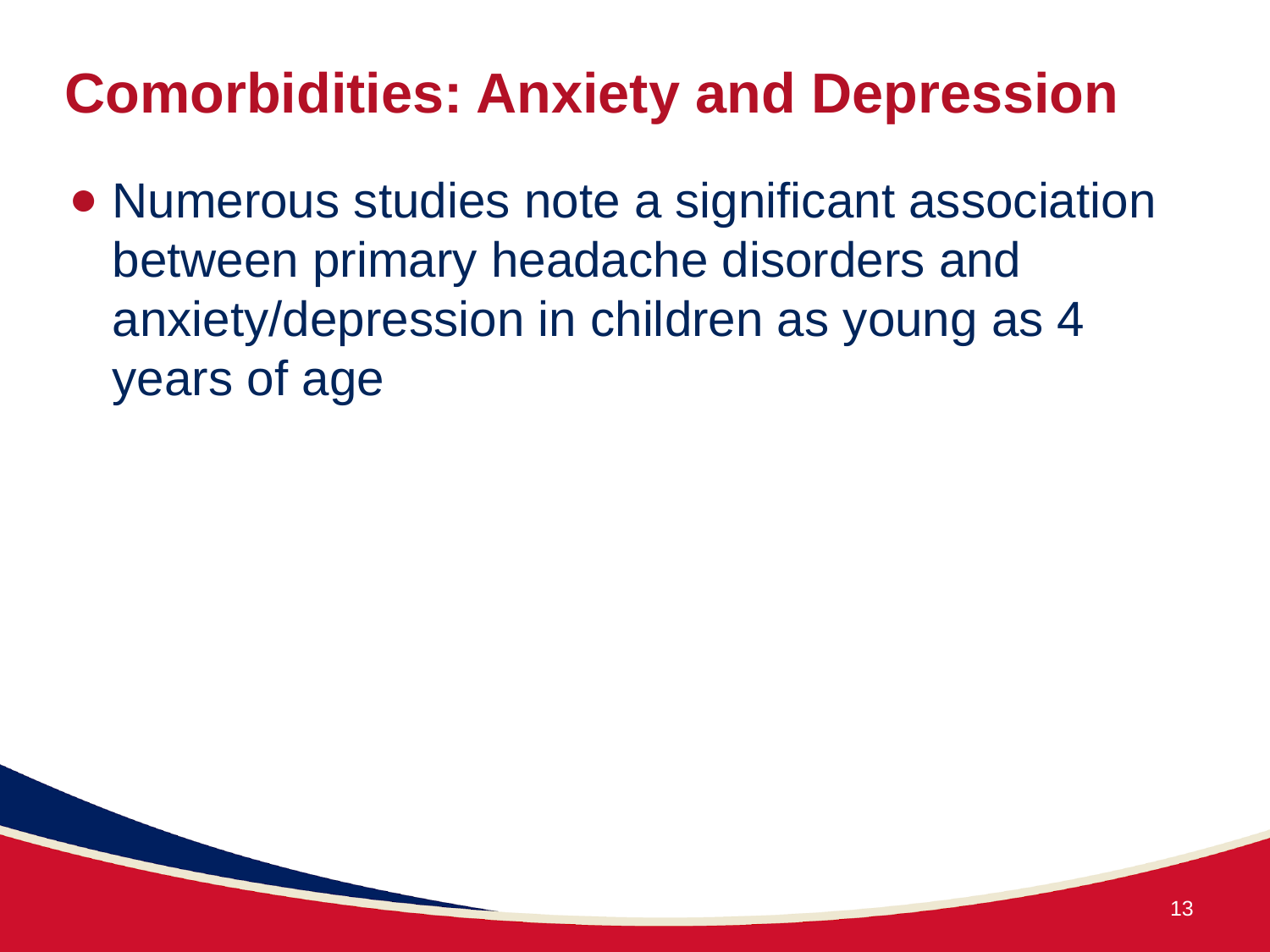

# Comorbidities: Anxiety and Depression
Numerous studies note a significant association between primary headache disorders and anxiety/depression in children as young as 4 years of age
13